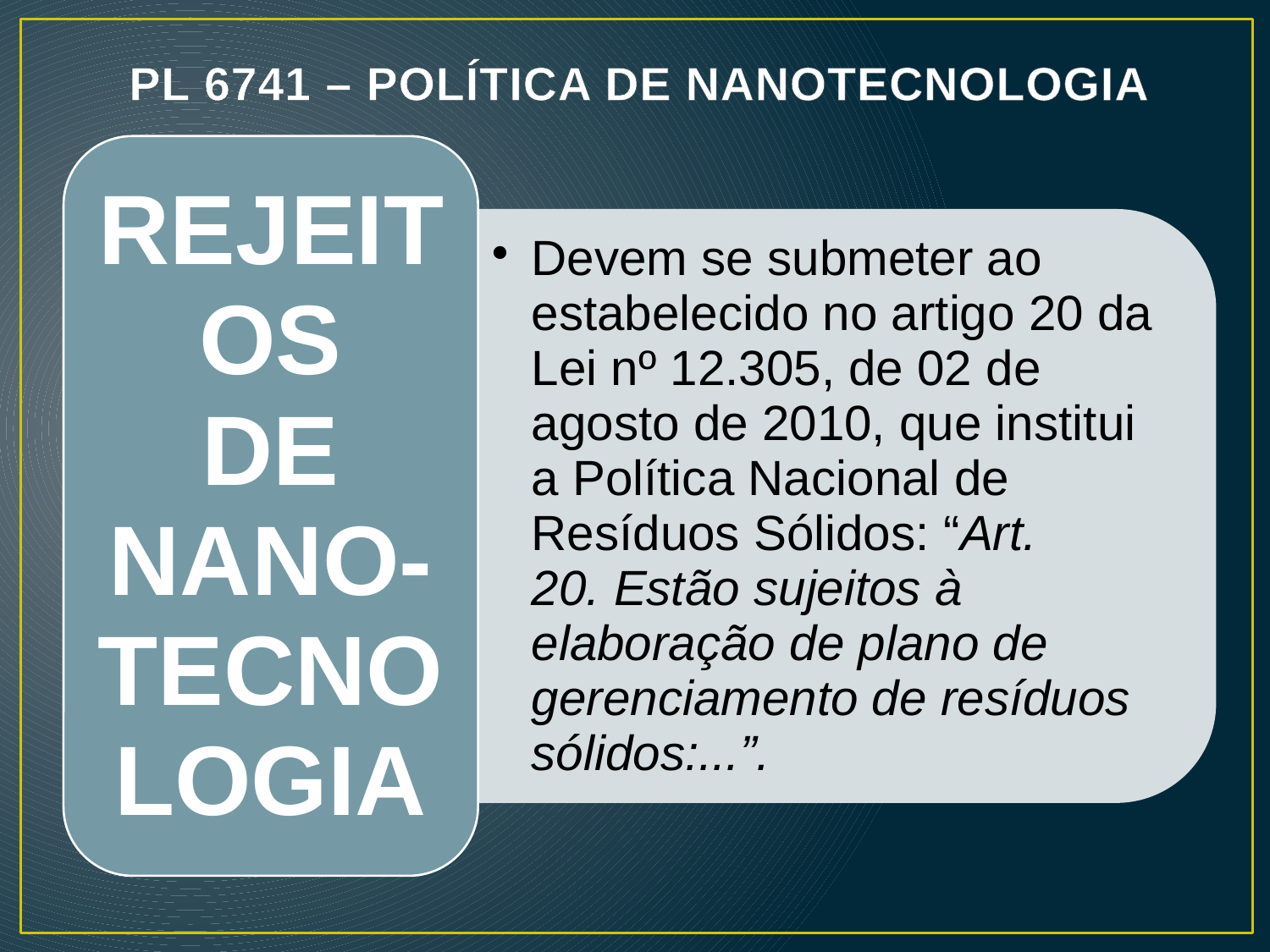

# PL 6741 – POLÍTICA DE NANOTECNOLOGIA
DE
NANO-
TECNOLOGIA